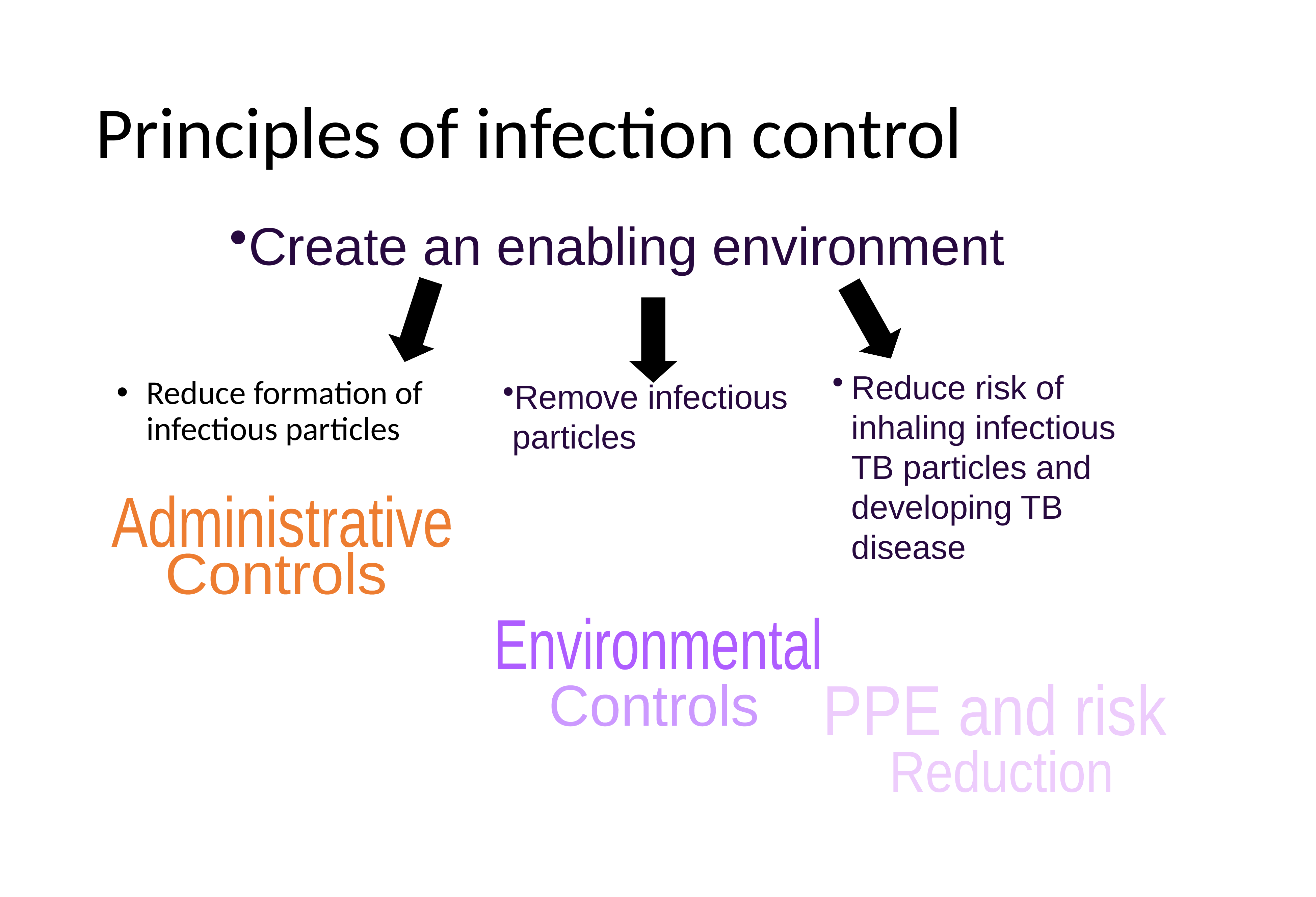

# Principles of infection control
Create an enabling environment

Reduce risk of inhaling infectious TB particles and developing TB disease
PPE and risk
Reduction
Reduce formation of infectious particles
Remove infectious particles
Environmental
Controls
Administrative
Controls